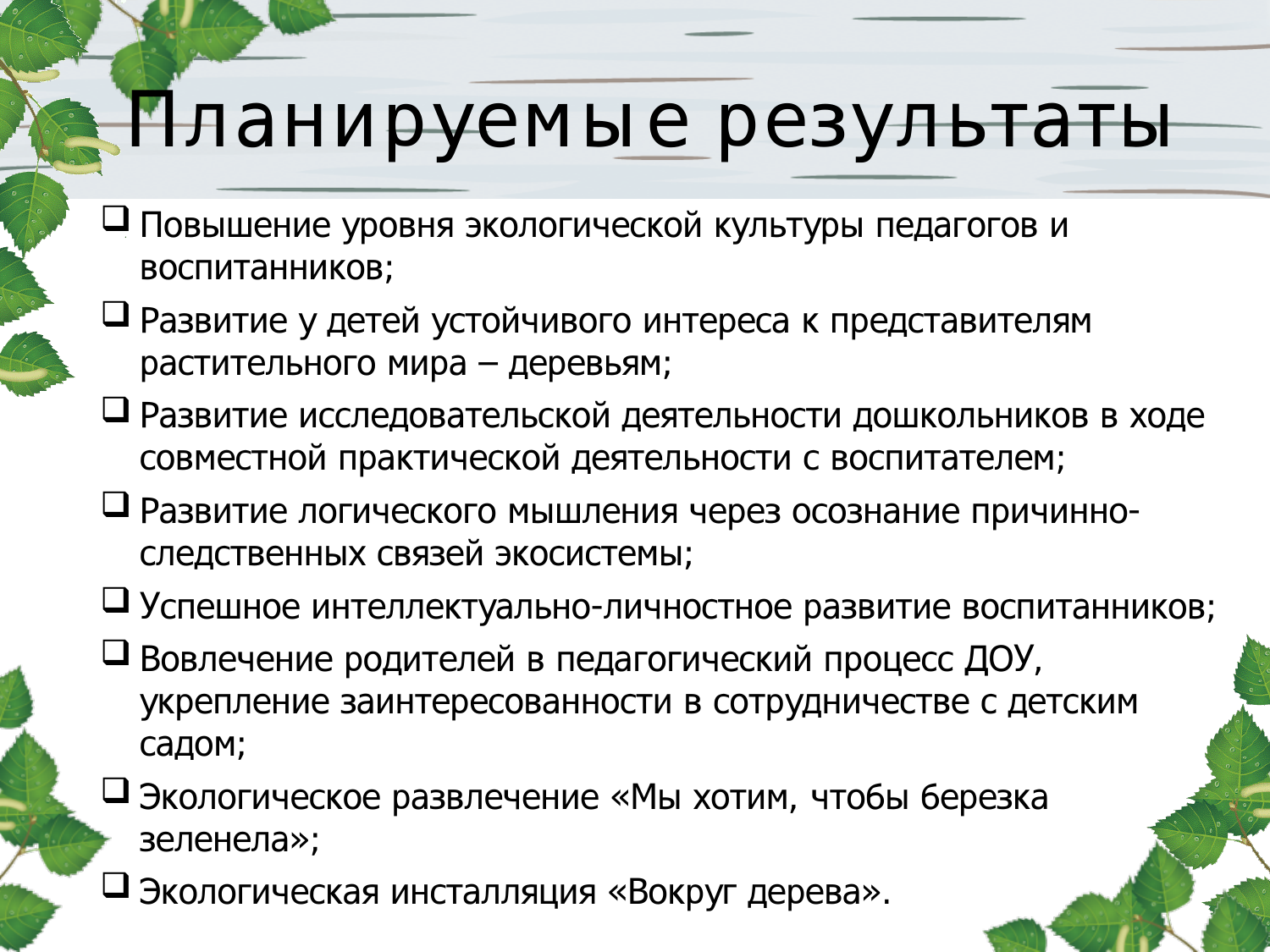

# Планируемые результаты
Повышение уровня экологической культуры педагогов и воспитанников;
Развитие у детей устойчивого интереса к представителям растительного мира – деревьям;
Развитие исследовательской деятельности дошкольников в ходе совместной практической деятельности с воспитателем;
Развитие логического мышления через осознание причинно-следственных связей экосистемы;
Успешное интеллектуально-личностное развитие воспитанников;
Вовлечение родителей в педагогический процесс ДОУ, укрепление заинтересованности в сотрудничестве с детским садом;
Экологическое развлечение «Мы хотим, чтобы березка зеленела»;
Экологическая инсталляция «Вокруг дерева».